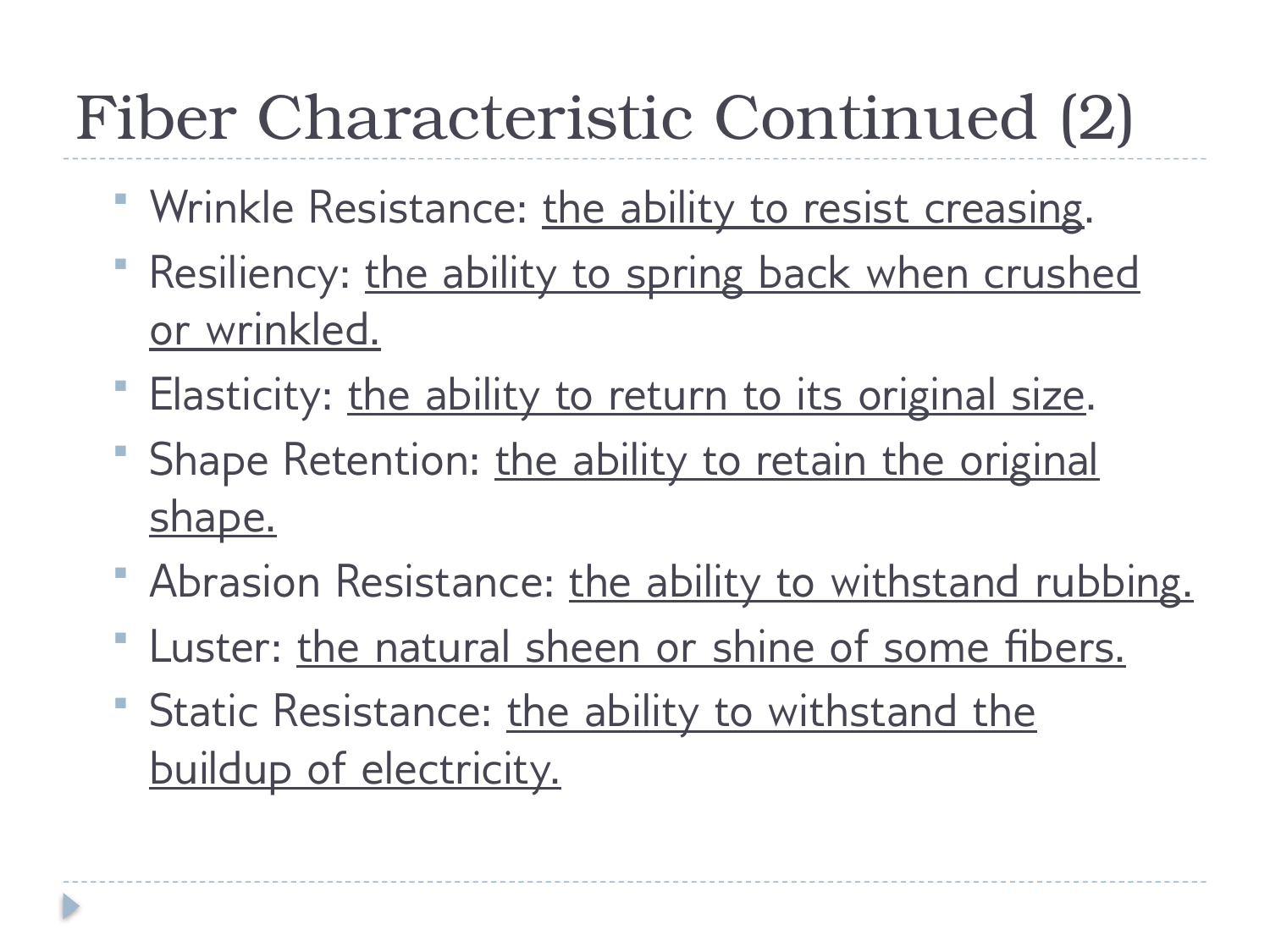

# Fiber Characteristic Continued (2)
Wrinkle Resistance: the ability to resist creasing.
Resiliency: the ability to spring back when crushed or wrinkled.
Elasticity: the ability to return to its original size.
Shape Retention: the ability to retain the original shape.
Abrasion Resistance: the ability to withstand rubbing.
Luster: the natural sheen or shine of some fibers.
Static Resistance: the ability to withstand the buildup of electricity.